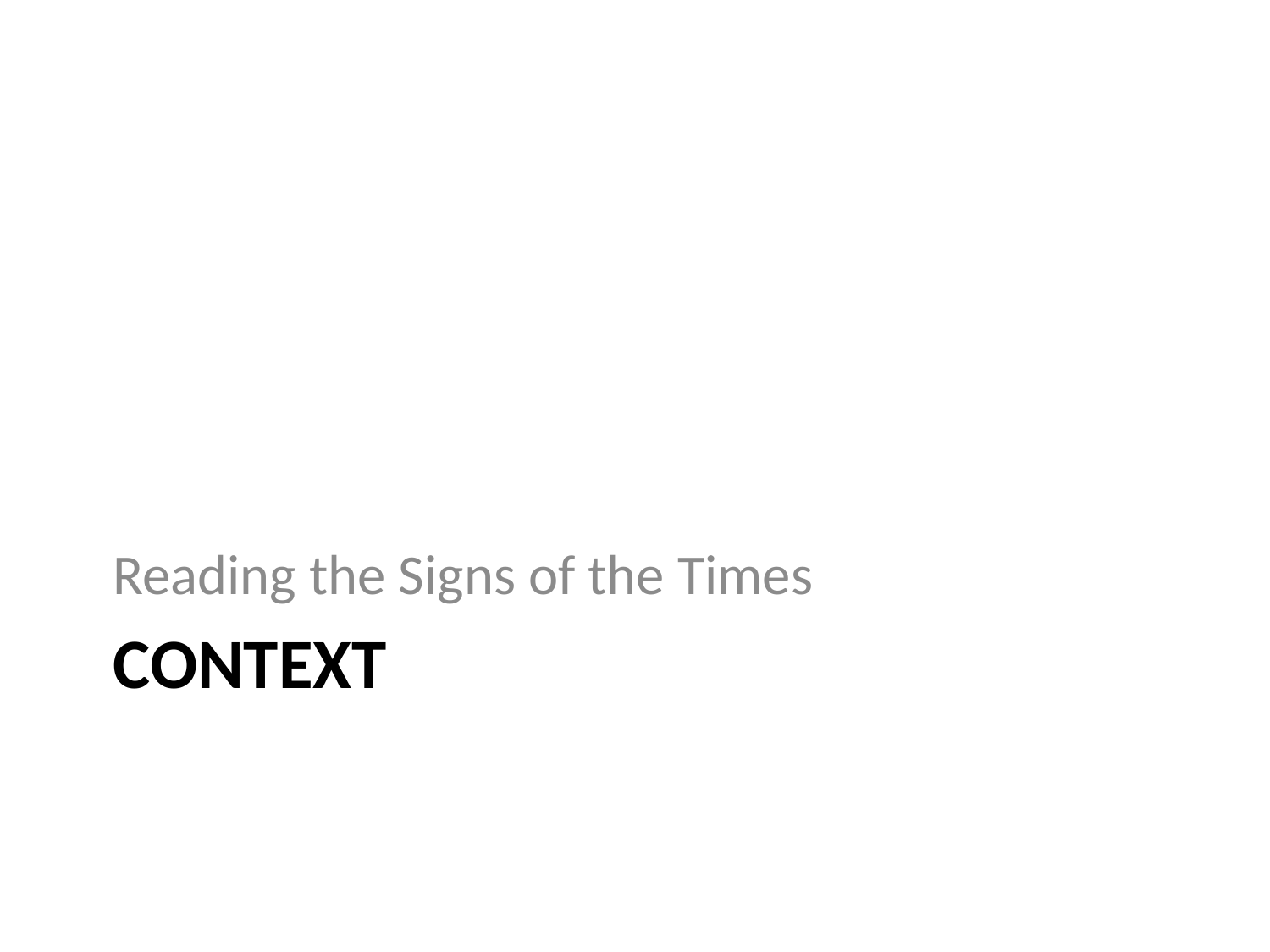

Reading the Signs of the Times
# Context